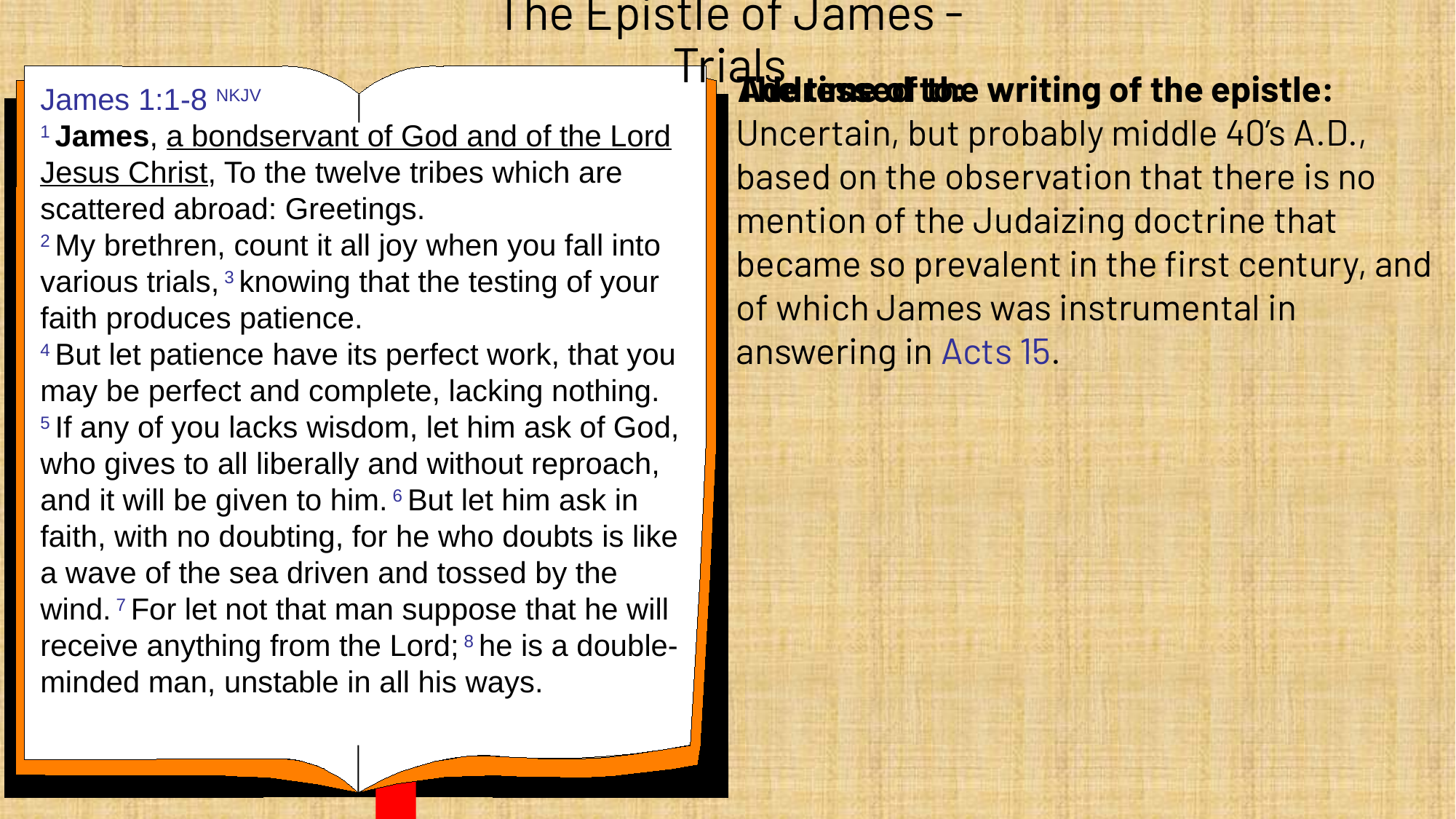

# The Epistle of James - Trials
Addressed to:
The time of the writing of the epistle:
Uncertain, but probably middle 40’s A.D., based on the observation that there is no mention of the Judaizing doctrine that became so prevalent in the first century, and of which James was instrumental in answering in Acts 15.

James 1:1-8 NKJV
1 James, a bondservant of God and of the Lord Jesus Christ, To the twelve tribes which are scattered abroad: Greetings.
2 My brethren, count it all joy when you fall into various trials, 3 knowing that the testing of your faith produces patience.
4 But let patience have its perfect work, that you may be perfect and complete, lacking nothing.
5 If any of you lacks wisdom, let him ask of God, who gives to all liberally and without reproach, and it will be given to him. 6 But let him ask in faith, with no doubting, for he who doubts is like a wave of the sea driven and tossed by the wind. 7 For let not that man suppose that he will receive anything from the Lord; 8 he is a double-minded man, unstable in all his ways.